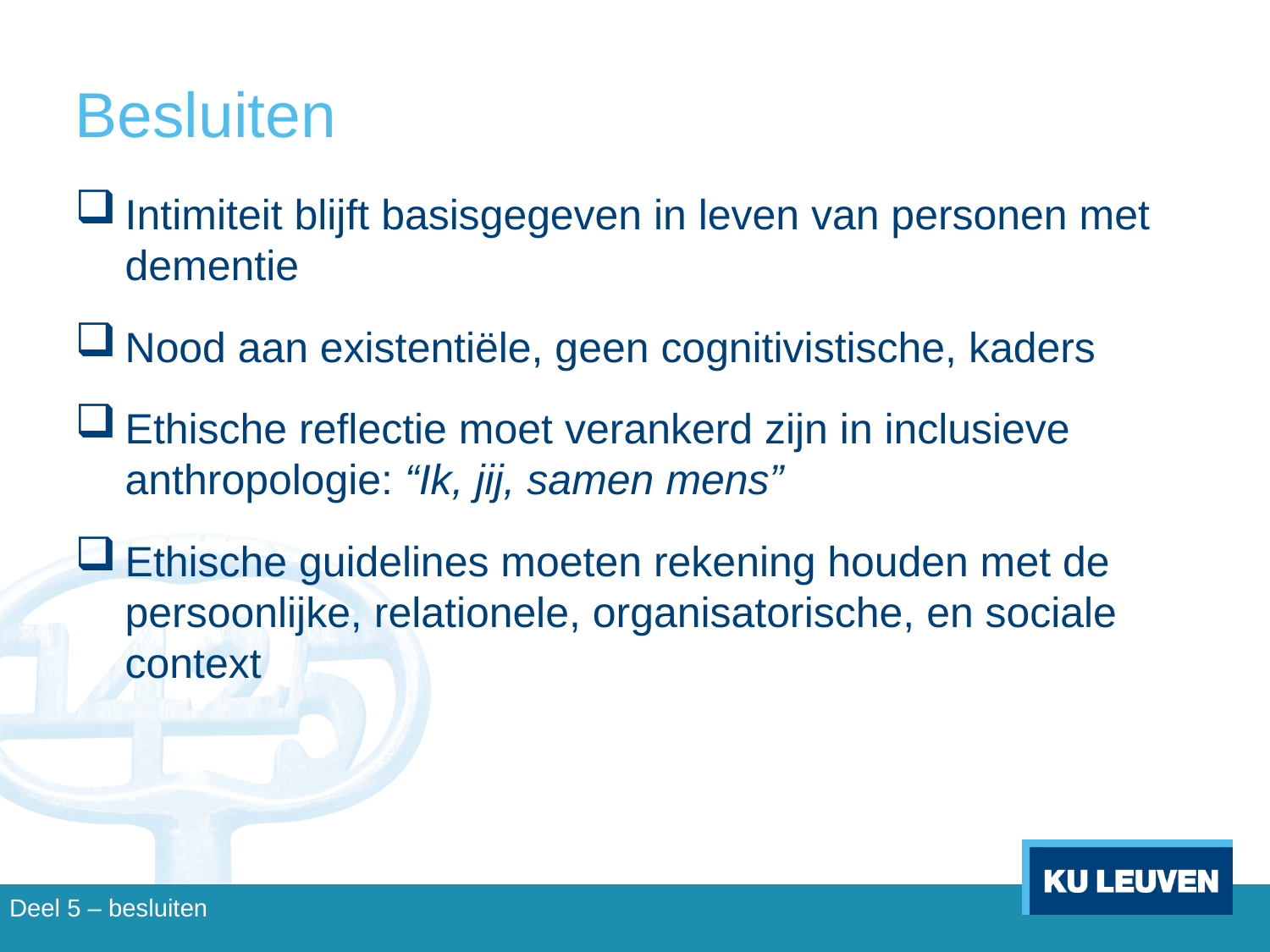

# Besluiten
Intimiteit blijft basisgegeven in leven van personen met dementie

Nood aan existentiële, geen cognitivistische, kaders

Ethische reflectie moet verankerd zijn in inclusieve anthropologie: “Ik, jij, samen mens”

Ethische guidelines moeten rekening houden met de persoonlijke, relationele, organisatorische, en sociale context

Deel 5 – besluiten